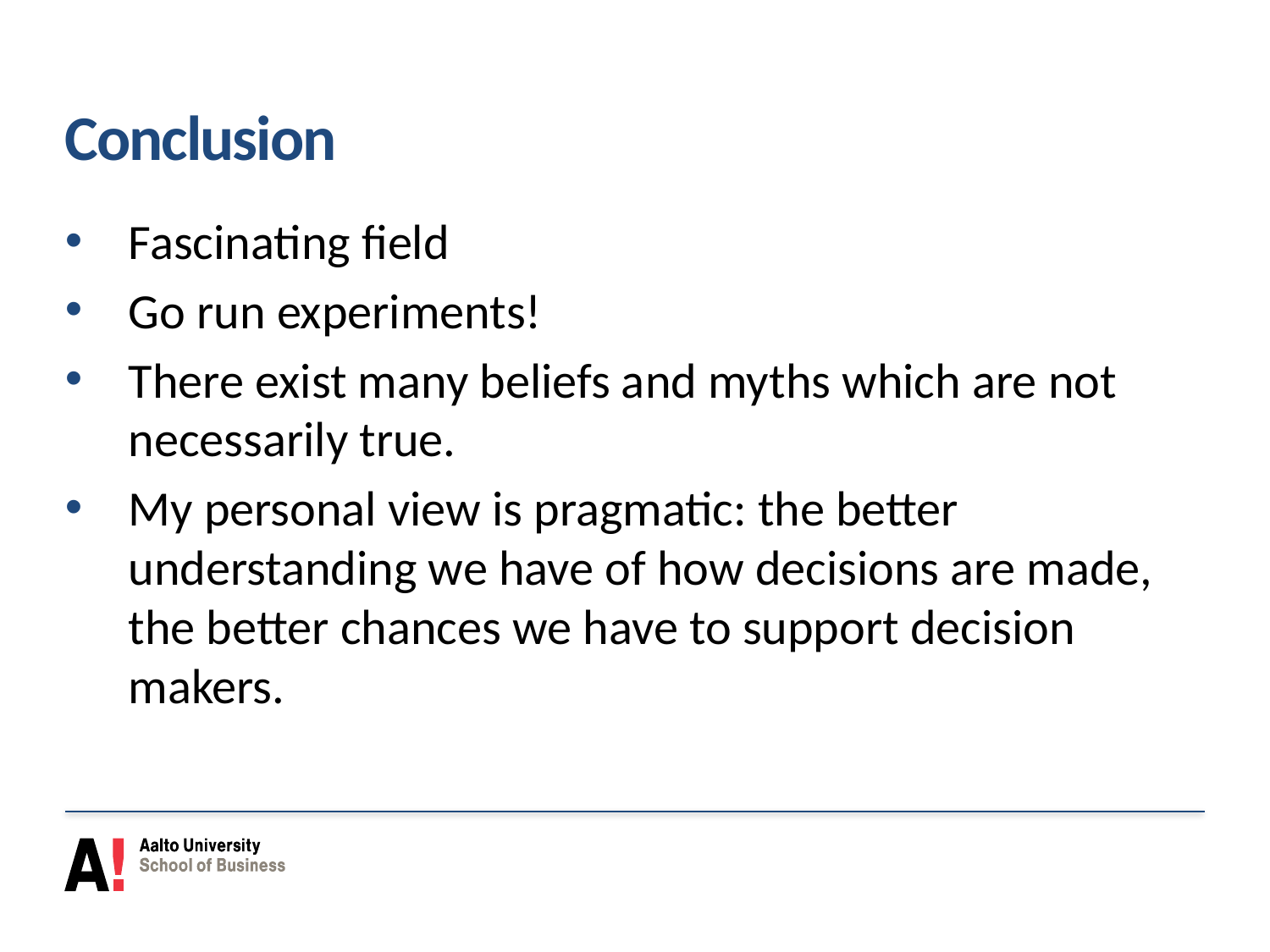

# Conclusion
Fascinating field
Go run experiments!
There exist many beliefs and myths which are not necessarily true.
My personal view is pragmatic: the better understanding we have of how decisions are made, the better chances we have to support decision makers.